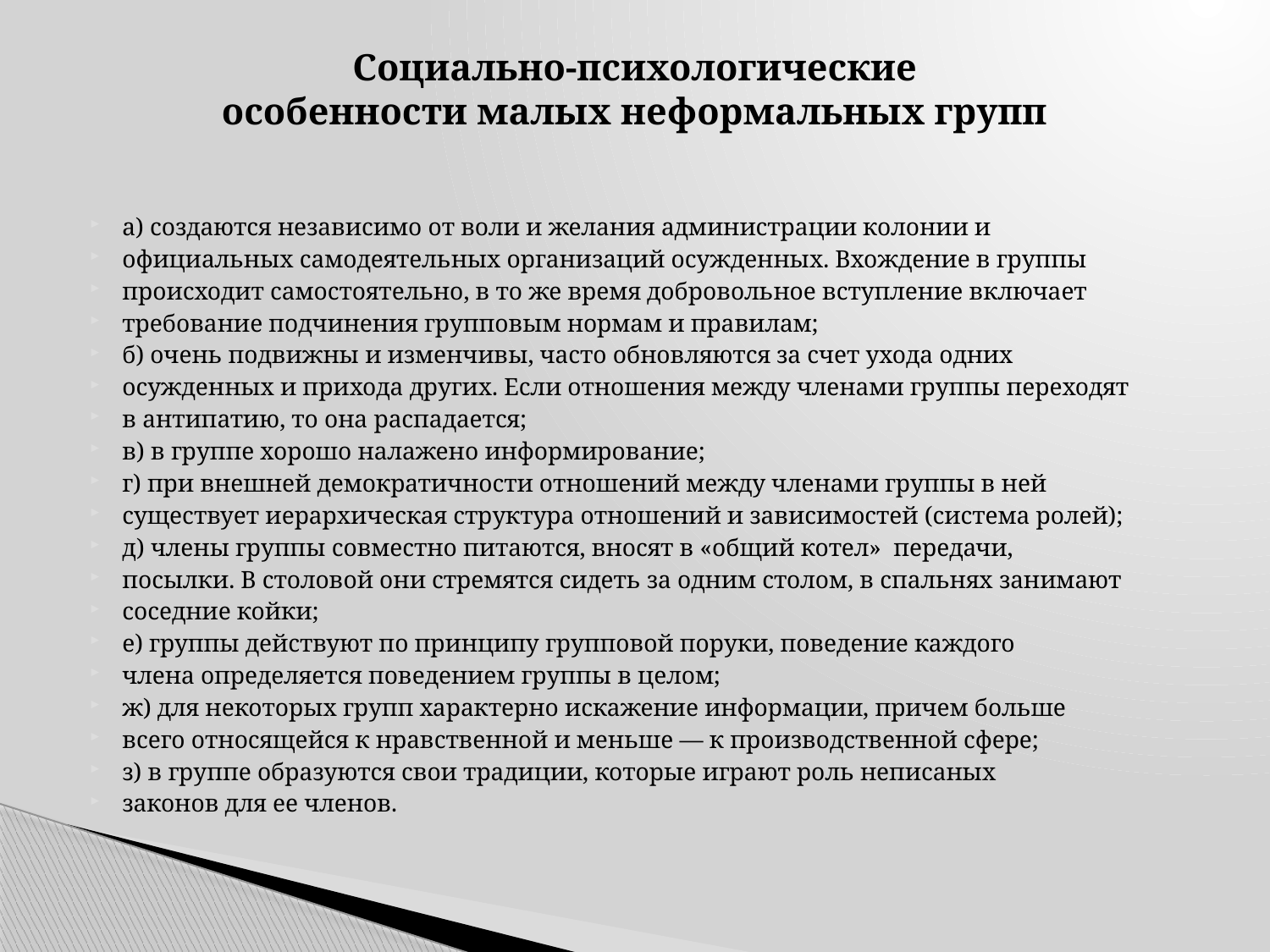

# Социально-психологические особенности малых неформальных групп
а) создаются независимо от воли и желания администрации колонии и
официальных самодеятельных организаций осужденных. Вхождение в группы
происходит самостоятельно, в то же время добровольное вступление включает
требование подчинения групповым нормам и правилам;
б) очень подвижны и изменчивы, часто обновляются за счет ухода одних
осужденных и прихода других. Если отношения между членами группы переходят
в антипатию, то она распадается;
в) в группе хорошо налажено информирование;
г) при внешней демократичности отношений между членами группы в ней
существует иерархическая структура отношений и зависимостей (система ролей);
д) члены группы совместно питаются, вносят в «общий котел»  передачи,
посылки. В столовой они стремятся сидеть за одним столом, в спальнях занимают
соседние койки;
е) группы действуют по принципу групповой поруки, поведение каждого
члена определяется поведением группы в целом;
ж) для некоторых групп характерно искажение информации, причем больше
всего относящейся к нравственной и меньше — к производственной сфере;
з) в группе образуются свои традиции, которые играют роль неписаных
законов для ее членов.